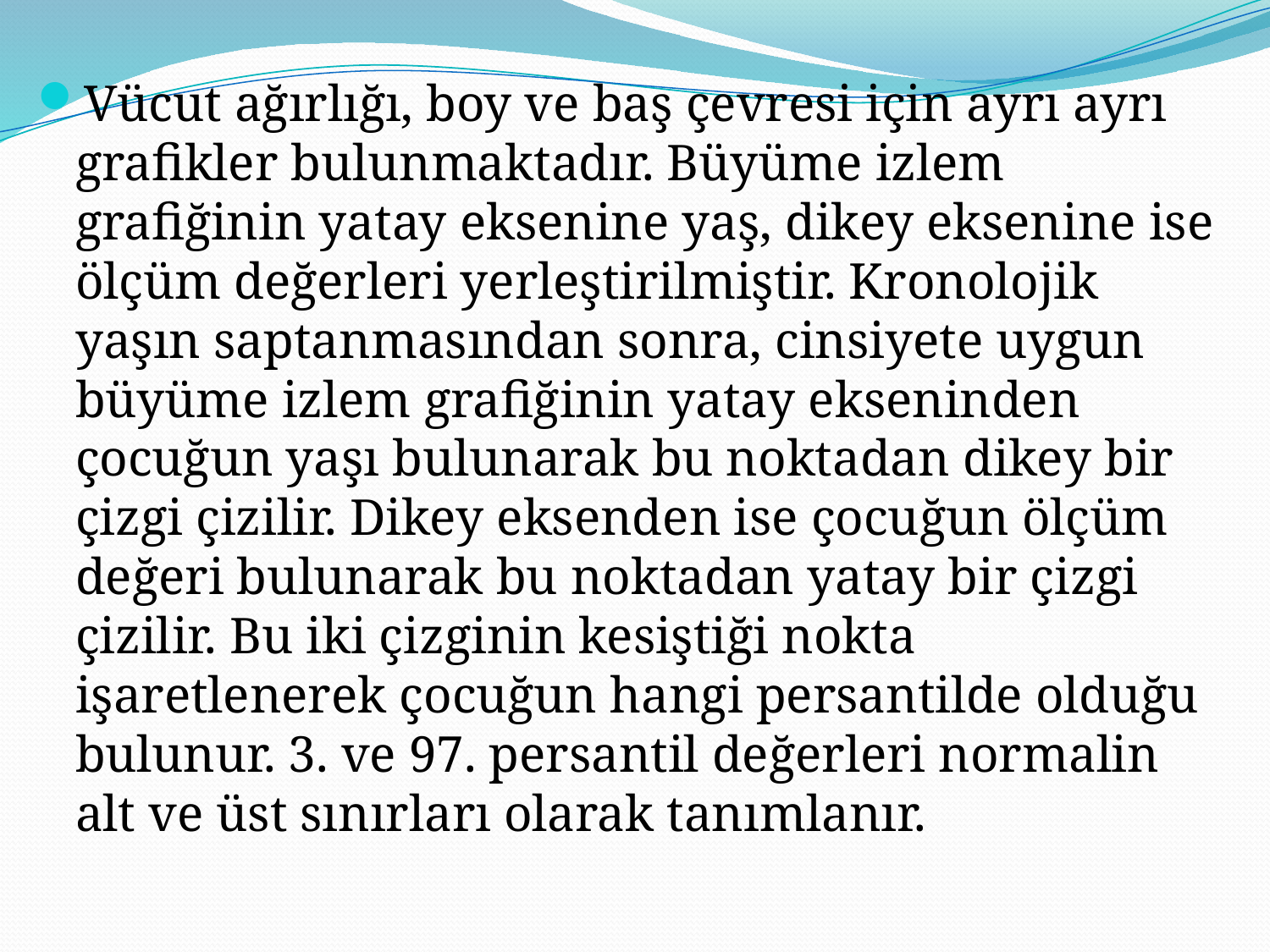

Vücut ağırlığı, boy ve baş çevresi için ayrı ayrı grafikler bulunmaktadır. Büyüme izlem grafiğinin yatay eksenine yaş, dikey eksenine ise ölçüm değerleri yerleştirilmiştir. Kronolojik yaşın saptanmasından sonra, cinsiyete uygun büyüme izlem grafiğinin yatay ekseninden çocuğun yaşı bulunarak bu noktadan dikey bir çizgi çizilir. Dikey eksenden ise çocuğun ölçüm değeri bulunarak bu noktadan yatay bir çizgi çizilir. Bu iki çizginin kesiştiği nokta işaretlenerek çocuğun hangi persantilde olduğu bulunur. 3. ve 97. persantil değerleri normalin alt ve üst sınırları olarak tanımlanır.
#